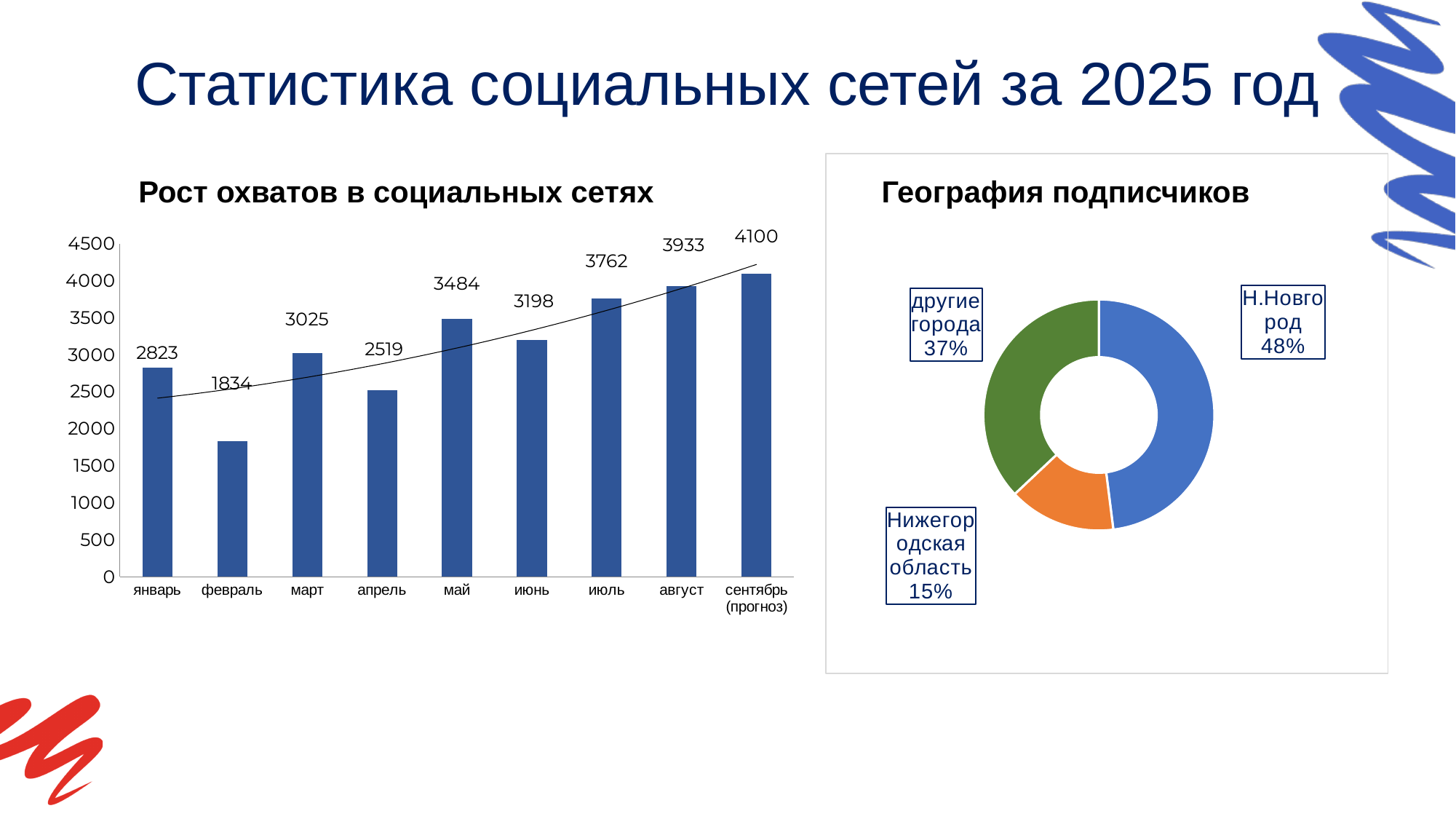

# Статистика социальных сетей за 2025 год

### Chart

| Category |  |
|---|---|
| Н.Новгород | 48.0 |
| Н.О. | 15.0 |
| другие города | 37.0 |
Рост охватов в социальных сетях
География подписчиков

### Chart

| Category |  |
|---|---|
| январь | 2823.0 |
| февраль | 1834.0 |
| март | 3025.0 |
| апрель | 2519.0 |
| май | 3484.0 |
| июнь | 3198.0 |
| июль | 3762.0 |
| август | 3933.0 |
| сентябрь (прогноз) | 4100.0 |